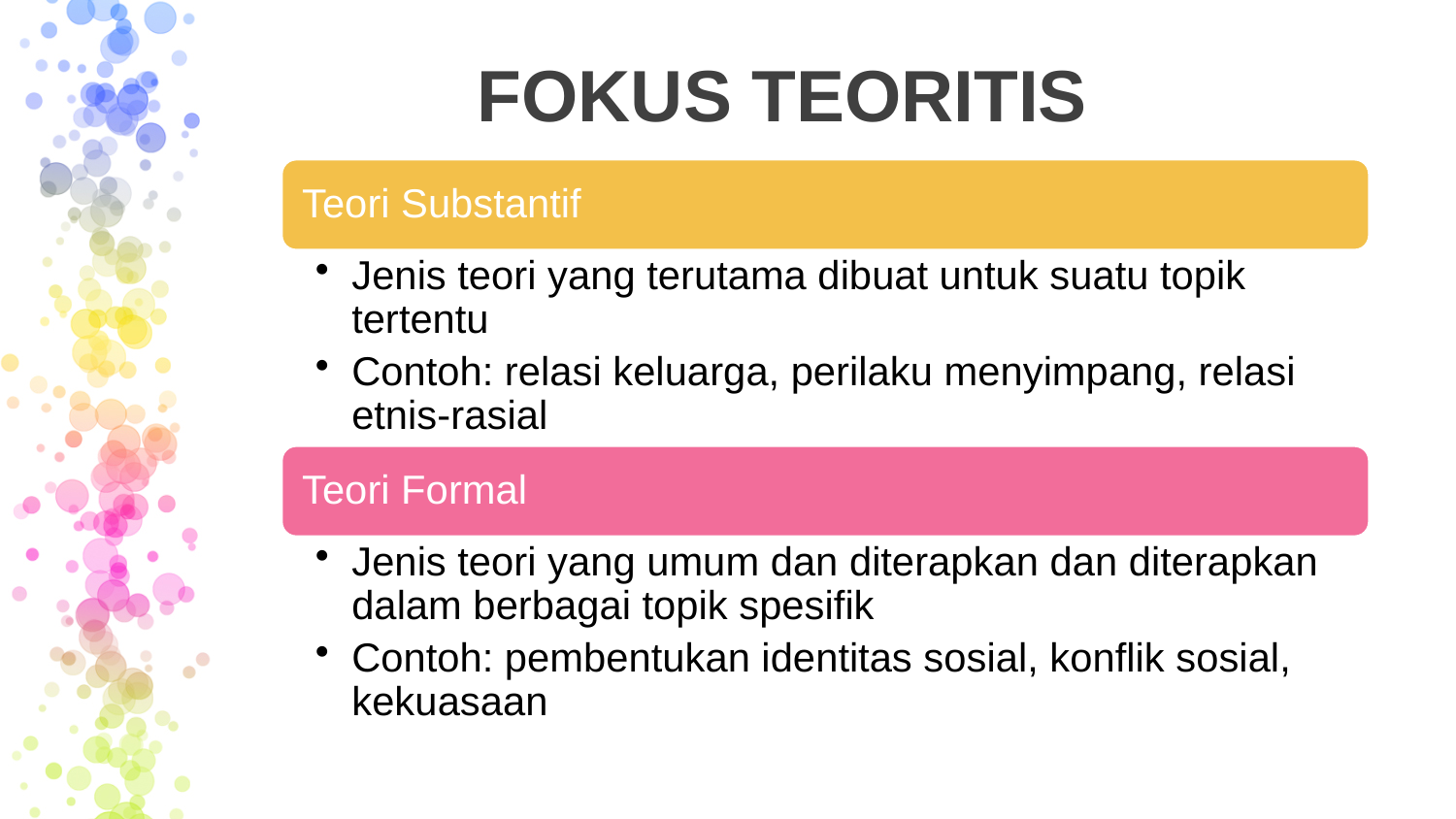

# FOKUS TEORITIS
Teori Substantif
Jenis teori yang terutama dibuat untuk suatu topik tertentu
Contoh: relasi keluarga, perilaku menyimpang, relasi etnis-rasial
Teori Formal
Jenis teori yang umum dan diterapkan dan diterapkan dalam berbagai topik spesifik
Contoh: pembentukan identitas sosial, konflik sosial, kekuasaan